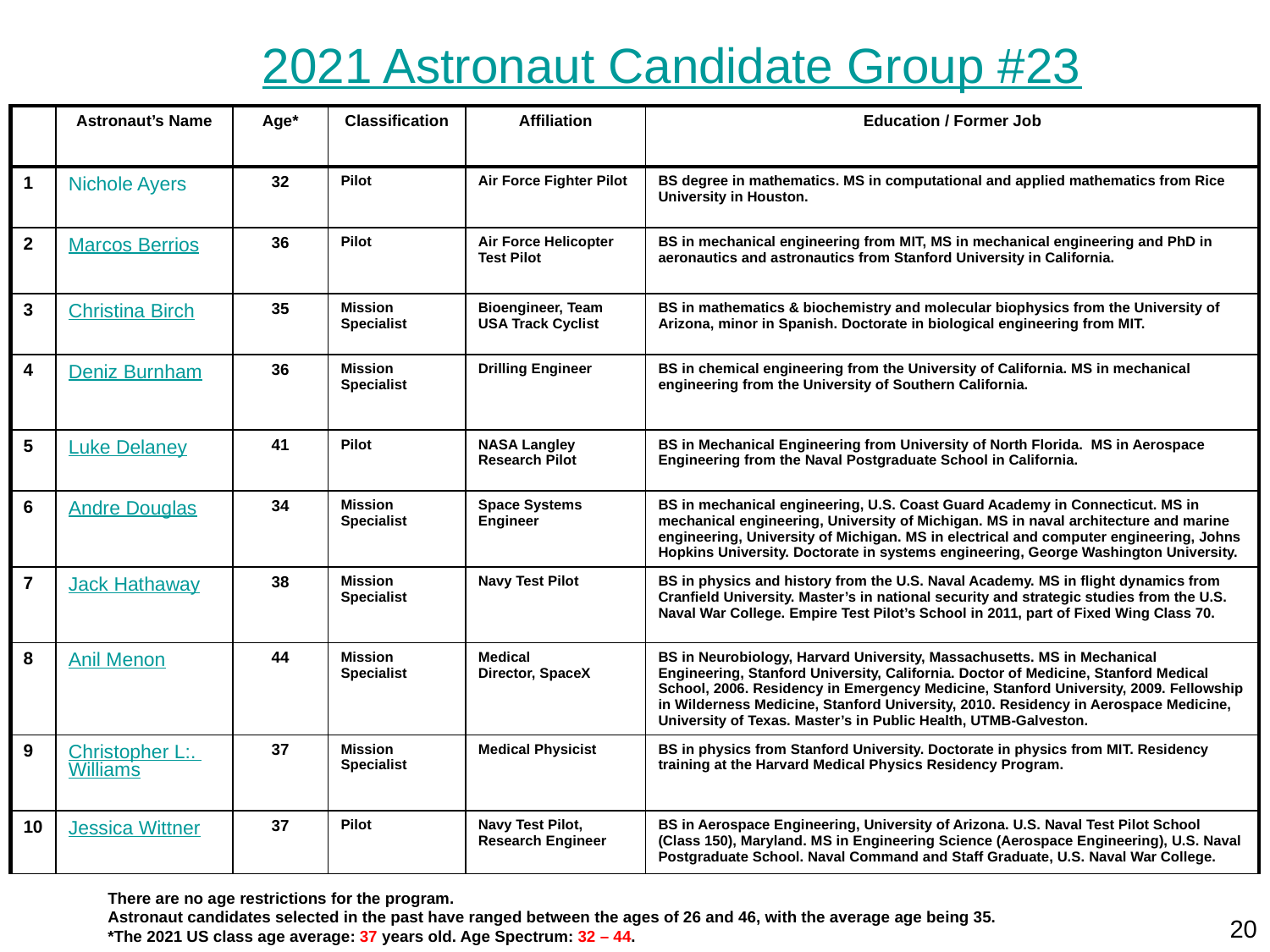

# 2021 Astronaut Candidate Group #23
|  | Astronaut’s Name | Age\* | Classification | Affiliation | Education / Former Job |
| --- | --- | --- | --- | --- | --- |
| 1 | Nichole Ayers | 32 | Pilot | Air Force Fighter Pilot | BS degree in mathematics. MS in computational and applied mathematics from Rice University in Houston. |
| 2 | Marcos Berrios | 36 | Pilot | Air Force Helicopter Test Pilot | BS in mechanical engineering from MIT, MS in mechanical engineering and PhD in aeronautics and astronautics from Stanford University in California. |
| 3 | Christina Birch | 35 | Mission Specialist | Bioengineer, Team USA Track Cyclist | BS in mathematics & biochemistry and molecular biophysics from the University of Arizona, minor in Spanish. Doctorate in biological engineering from MIT. |
| 4 | Deniz Burnham | 36 | Mission Specialist | Drilling Engineer | BS in chemical engineering from the University of California. MS in mechanical engineering from the University of Southern California. |
| 5 | Luke Delaney | 41 | Pilot | NASA Langley Research Pilot | BS in Mechanical Engineering from University of North Florida. MS in Aerospace Engineering from the Naval Postgraduate School in California. |
| 6 | Andre Douglas | 34 | Mission Specialist | Space Systems Engineer | BS in mechanical engineering, U.S. Coast Guard Academy in Connecticut. MS in mechanical engineering, University of Michigan. MS in naval architecture and marine engineering, University of Michigan. MS in electrical and computer engineering, Johns Hopkins University. Doctorate in systems engineering, George Washington University. |
| 7 | Jack Hathaway | 38 | Mission Specialist | Navy Test Pilot | BS in physics and history from the U.S. Naval Academy. MS in flight dynamics from Cranfield University. Master’s in national security and strategic studies from the U.S. Naval War College. Empire Test Pilot’s School in 2011, part of Fixed Wing Class 70. |
| 8 | Anil Menon | 44 | Mission Specialist | Medical Director, SpaceX | BS in Neurobiology, Harvard University, Massachusetts. MS in Mechanical Engineering, Stanford University, California. Doctor of Medicine, Stanford Medical School, 2006. Residency in Emergency Medicine, Stanford University, 2009. Fellowship in Wilderness Medicine, Stanford University, 2010. Residency in Aerospace Medicine, University of Texas. Master’s in Public Health, UTMB-Galveston. |
| 9 | Christopher L:. Williams | 37 | Mission Specialist | Medical Physicist | BS in physics from Stanford University. Doctorate in physics from MIT. Residency training at the Harvard Medical Physics Residency Program. |
| 10 | Jessica Wittner | 37 | Pilot | Navy Test Pilot, Research Engineer | BS in Aerospace Engineering, University of Arizona. U.S. Naval Test Pilot School (Class 150), Maryland. MS in Engineering Science (Aerospace Engineering), U.S. Naval Postgraduate School. Naval Command and Staff Graduate, U.S. Naval War College. |
There are no age restrictions for the program.
Astronaut candidates selected in the past have ranged between the ages of 26 and 46, with the average age being 35.
*The 2021 US class age average: 37 years old. Age Spectrum: 32 – 44.
20